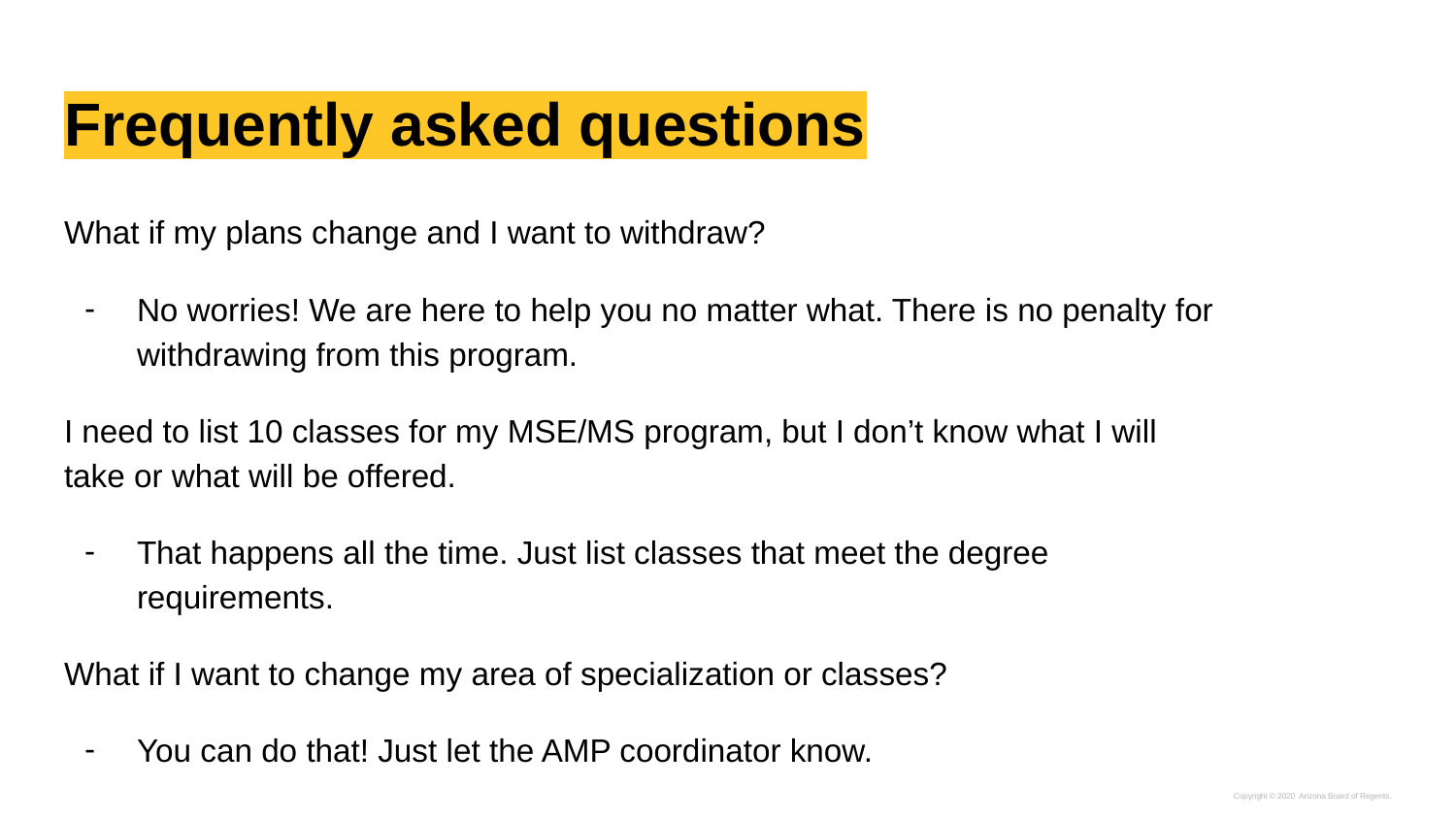

# Frequently asked questions
What if my plans change and I want to withdraw?
No worries! We are here to help you no matter what. There is no penalty for withdrawing from this program.
I need to list 10 classes for my MSE/MS program, but I don’t know what I will take or what will be offered.
That happens all the time. Just list classes that meet the degree requirements.
What if I want to change my area of specialization or classes?
You can do that! Just let the AMP coordinator know.